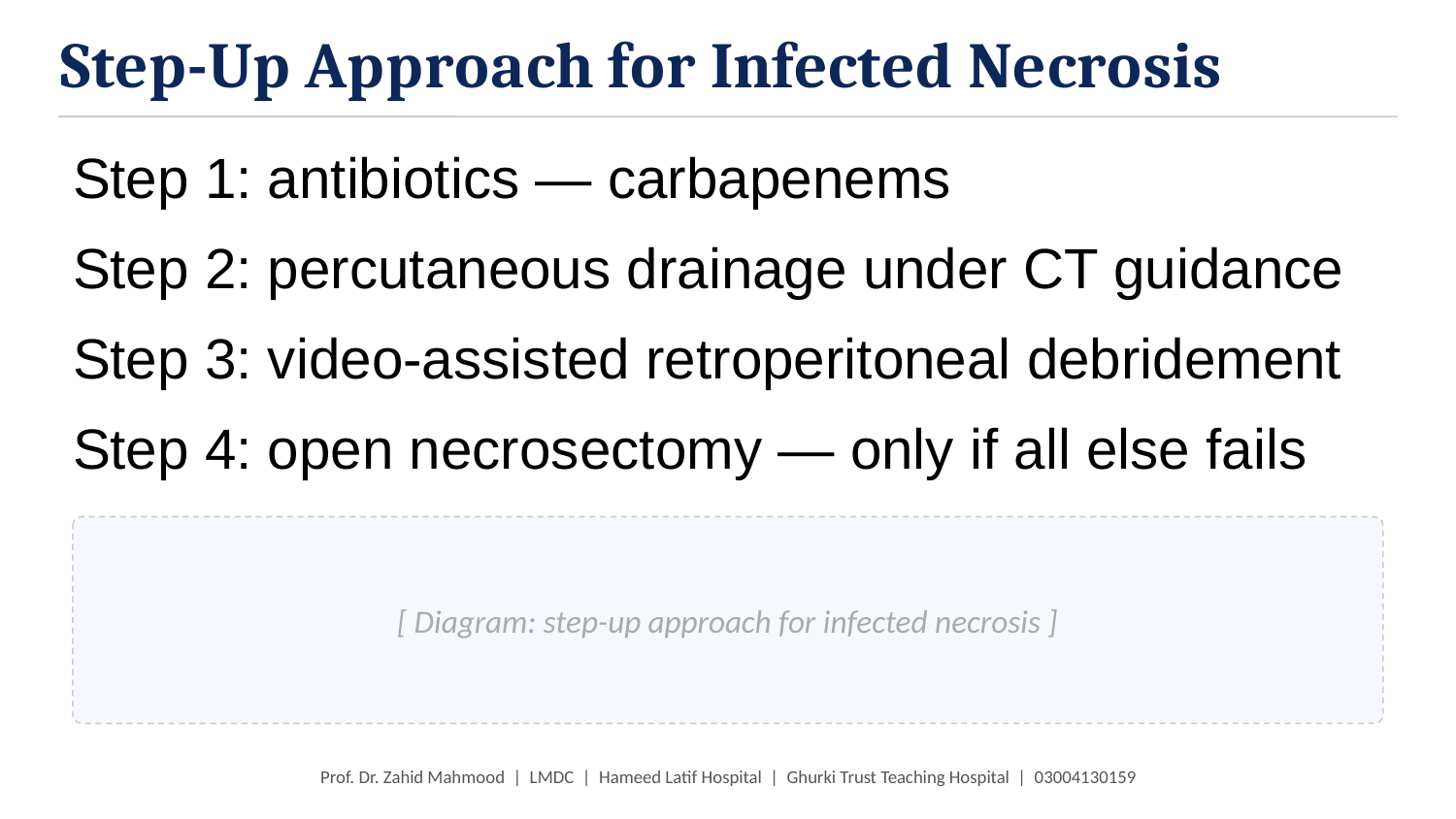

Step-Up Approach for Infected Necrosis

Step 1: antibiotics — carbapenems
Step 2: percutaneous drainage under CT guidance
Step 3: video-assisted retroperitoneal debridement
Step 4: open necrosectomy — only if all else fails

[ Diagram: step-up approach for infected necrosis ]
Prof. Dr. Zahid Mahmood  |  LMDC  |  Hameed Latif Hospital  |  Ghurki Trust Teaching Hospital  |  03004130159